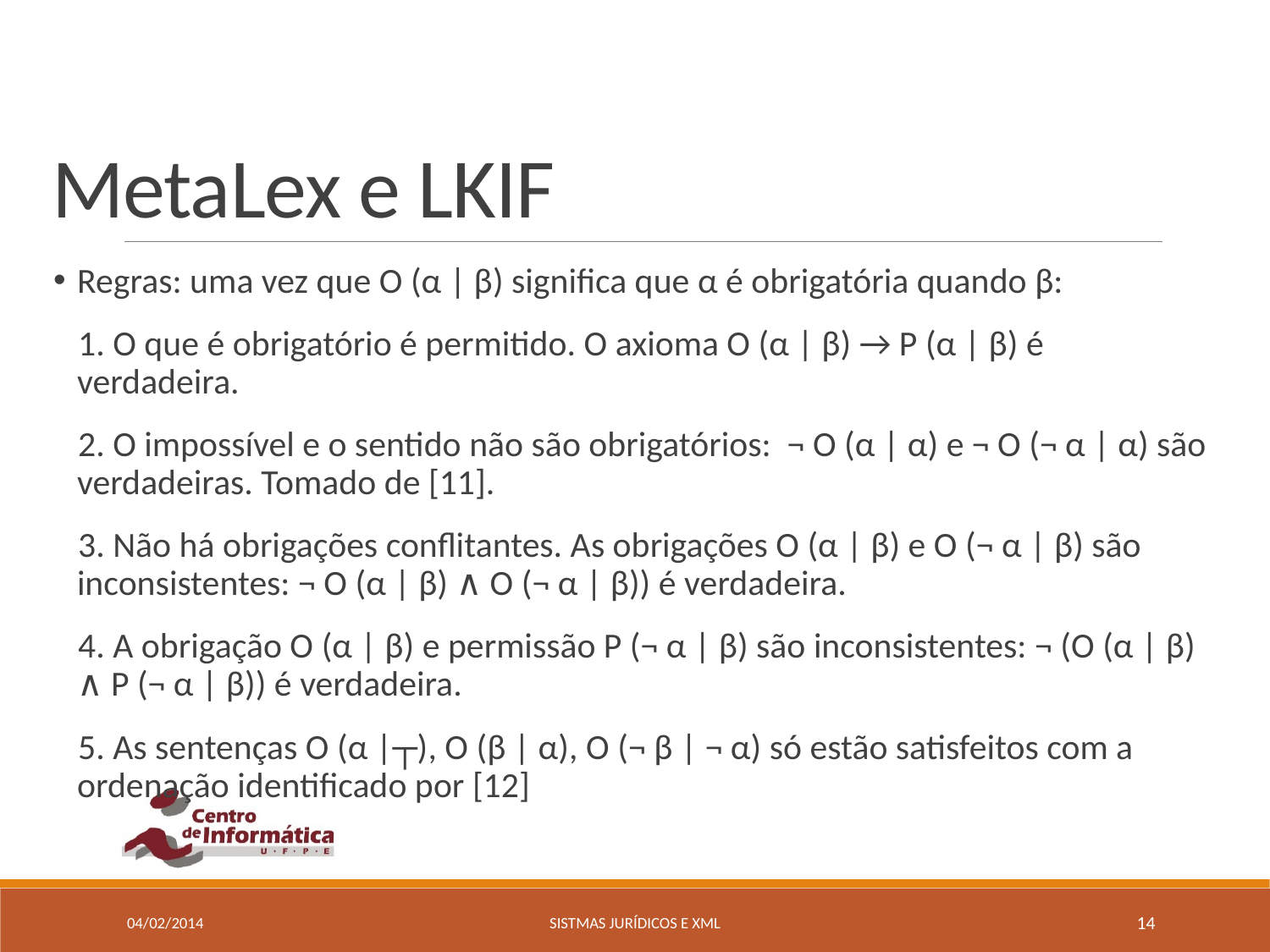

# MetaLex e LKIF
Regras: uma vez que O (α | β) significa que α é obrigatória quando β:
1. O que é obrigatório é permitido. O axioma O (α | β) → P (α | β) é verdadeira.
2. O impossível e o sentido não são obrigatórios:  ¬ O (α | α) e ¬ O (¬ α | α) são verdadeiras. Tomado de [11].
3. Não há obrigações conflitantes. As obrigações O (α | β) e O (¬ α | β) são inconsistentes: ¬ O (α | β) ∧ O (¬ α | β)) é verdadeira.
4. A obrigação O (α | β) e permissão P (¬ α | β) são inconsistentes: ¬ (O (α | β) ∧ P (¬ α | β)) é verdadeira.
5. As sentenças O (α |┬), O (β | α), O (¬ β | ¬ α) só estão satisfeitos com a ordenação identificado por [12]
04/02/2014
Sistmas Jurídicos e xml
14